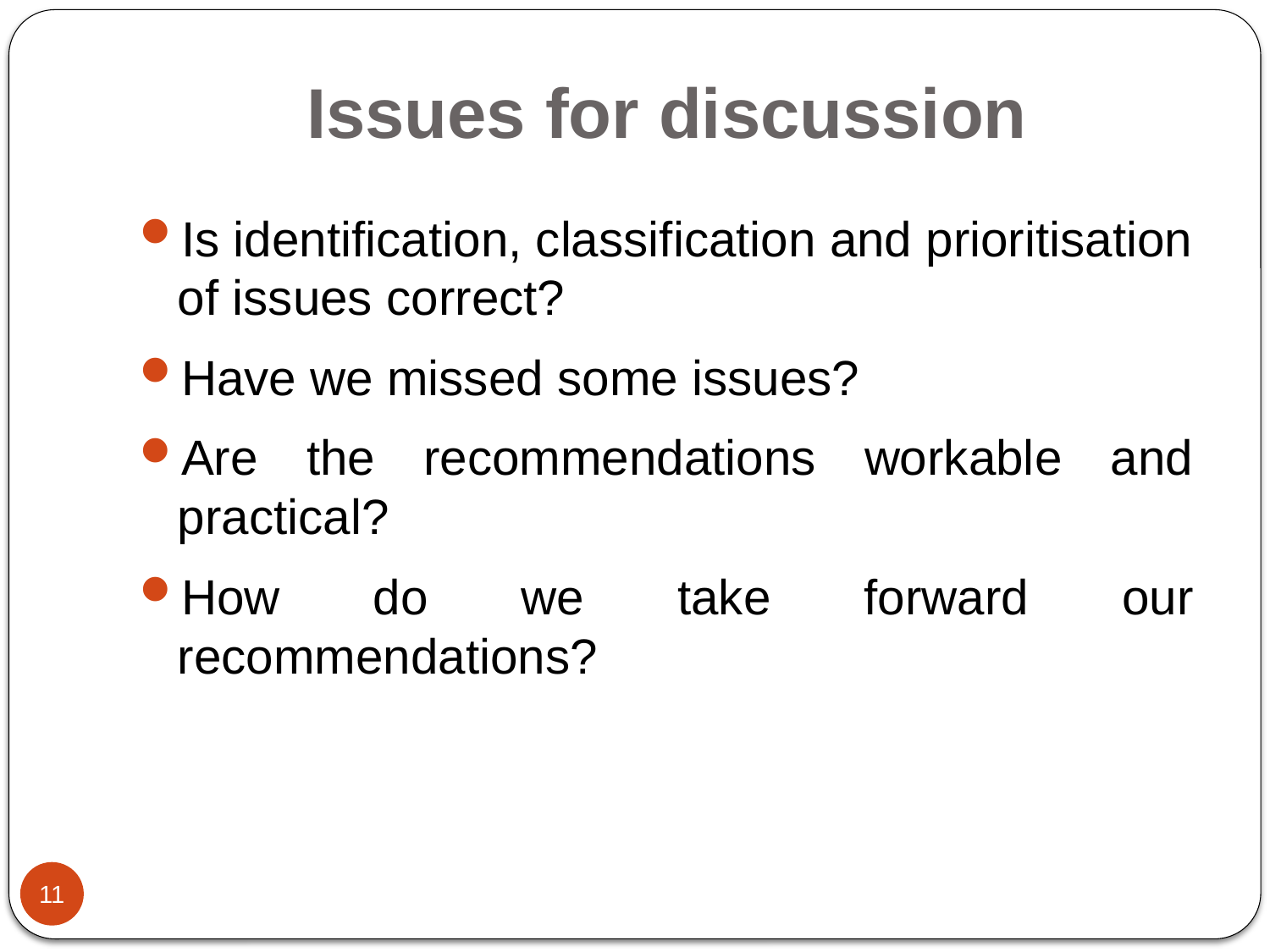

# Issues for discussion
Is identification, classification and prioritisation of issues correct?
Have we missed some issues?
Are the recommendations workable and practical?
How do we take forward our recommendations?

11